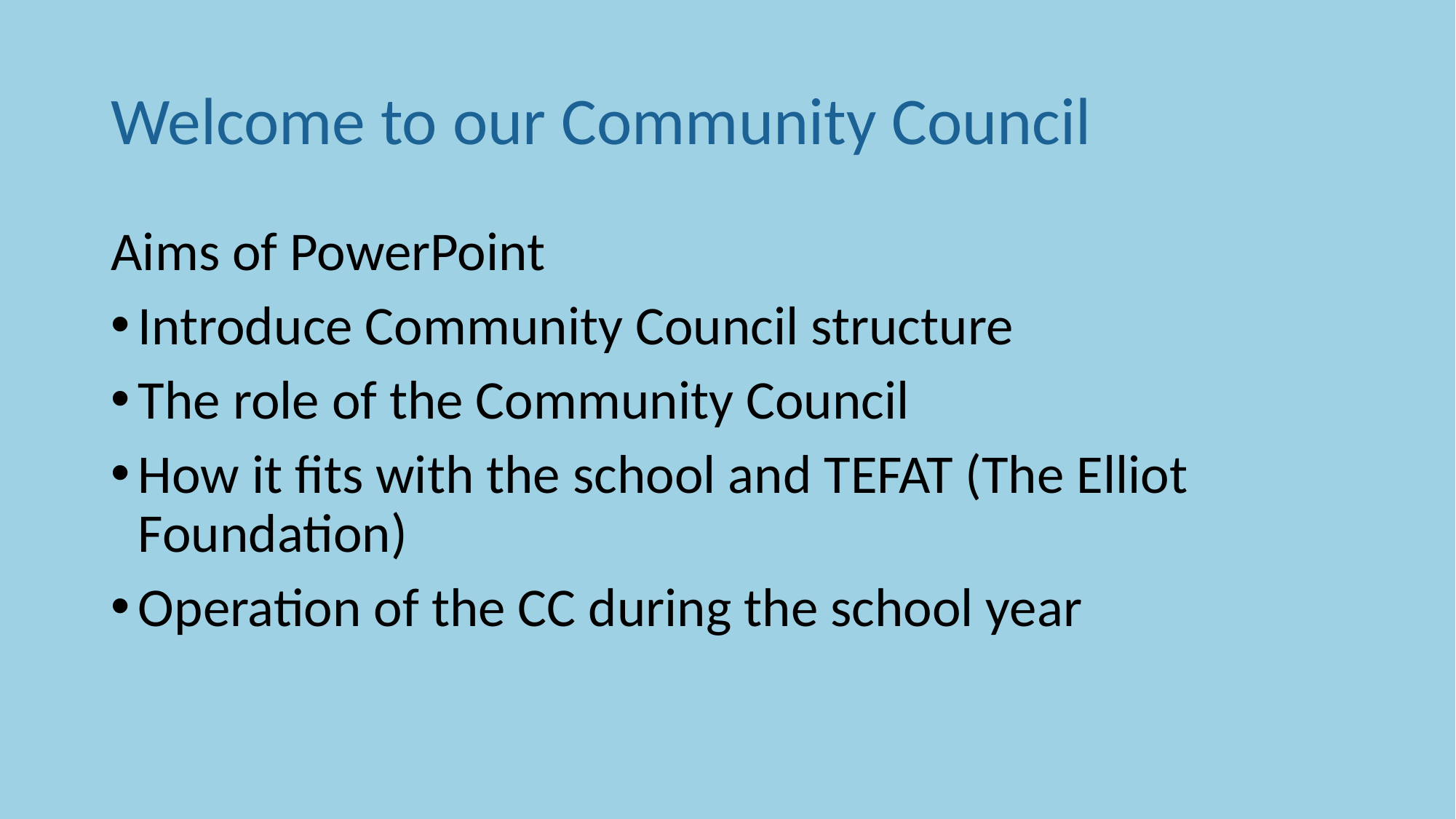

# Welcome to our Community Council
Aims of PowerPoint
Introduce Community Council structure
The role of the Community Council
How it fits with the school and TEFAT (The Elliot Foundation)
Operation of the CC during the school year